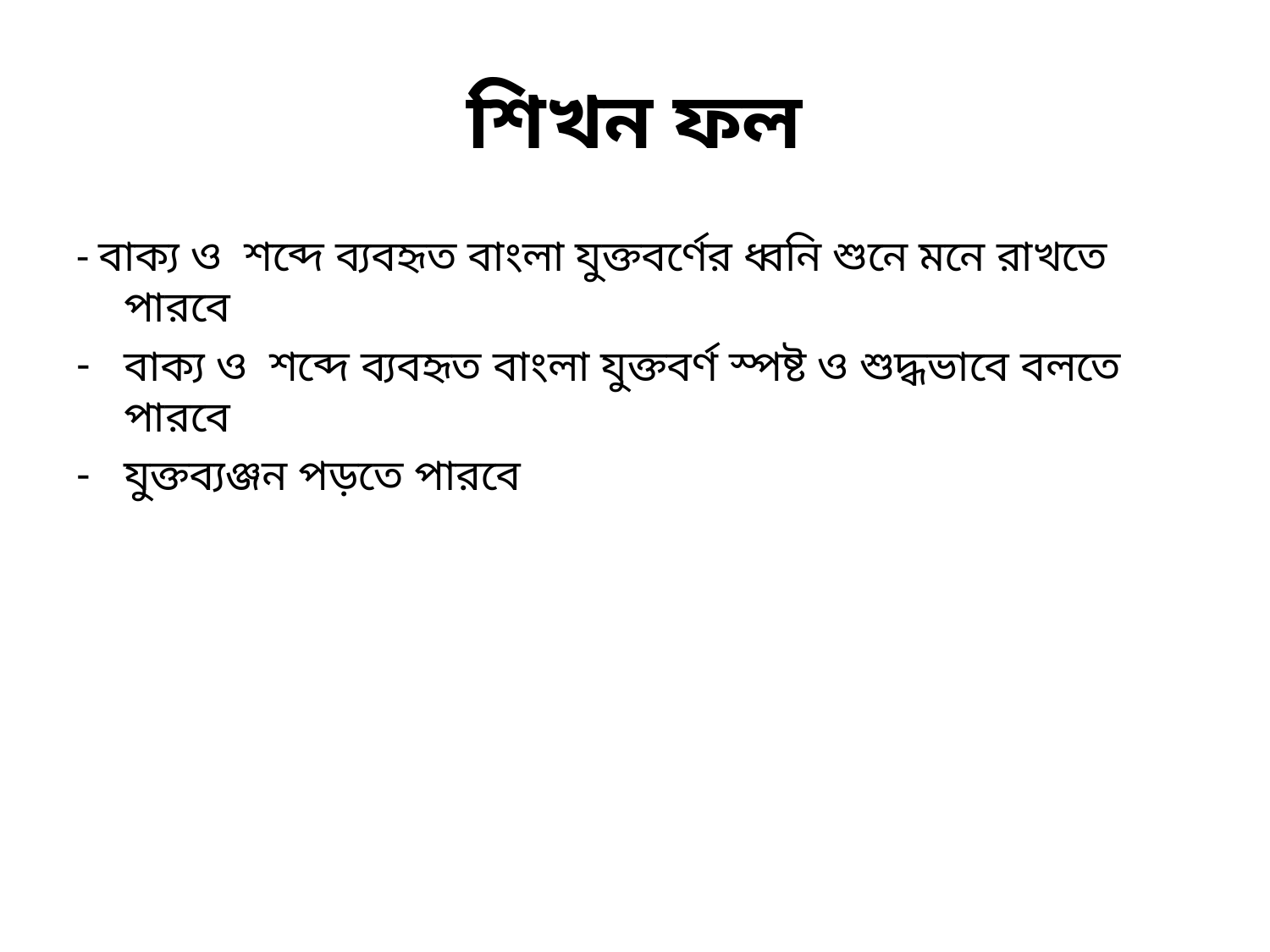

# শিখন ফল
- বাক্য ও  শব্দে ব্যবহৃত বাংলা যুক্তবর্ণের ধ্বনি শুনে মনে রাখতে পারবে
বাক্য ও  শব্দে ব্যবহৃত বাংলা যুক্তবর্ণ স্পষ্ট ও শুদ্ধভাবে বলতে পারবে
যুক্তব্যঞ্জন পড়তে পারবে